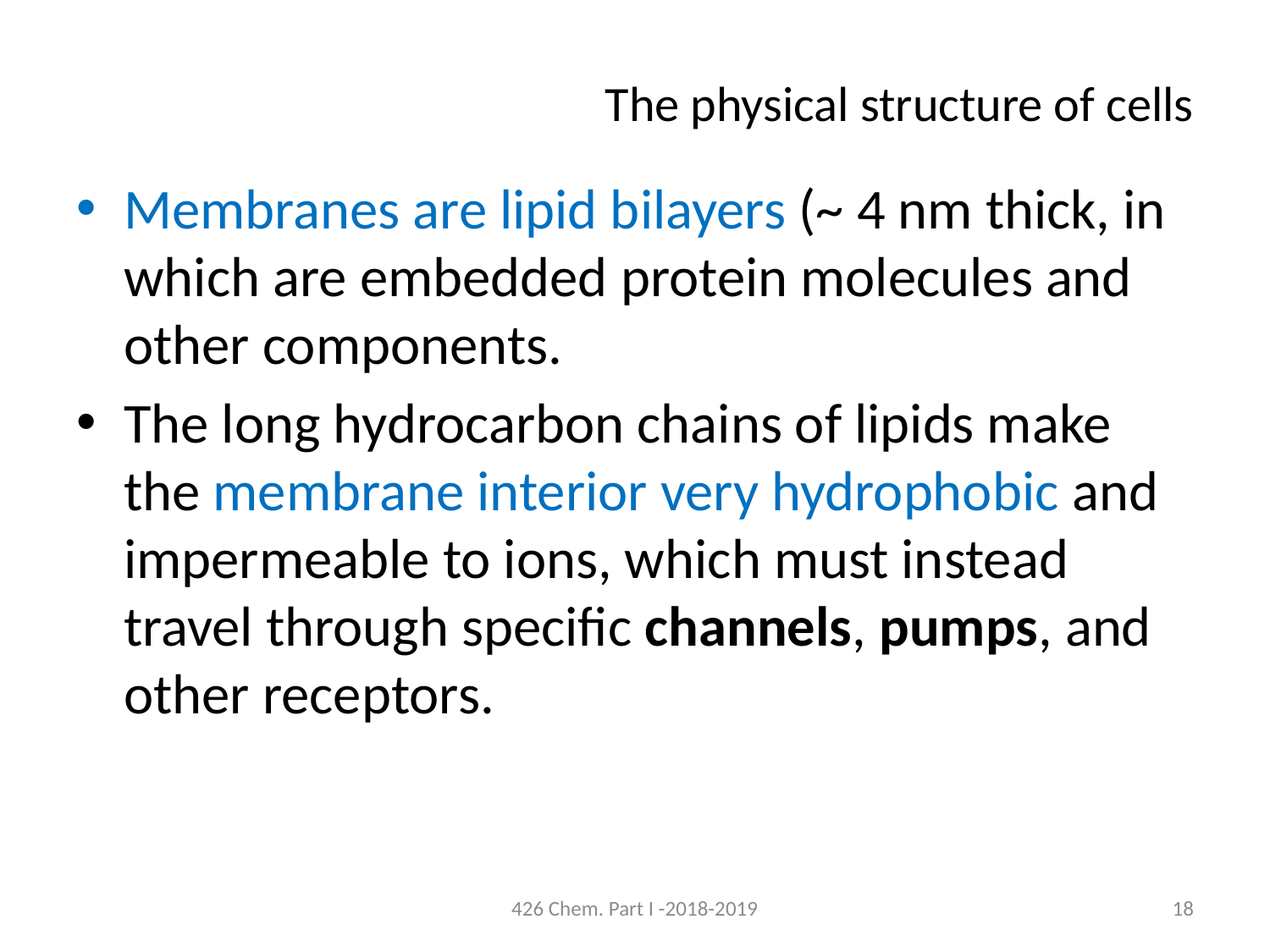

# The physical structure of cells
Membranes are lipid bilayers (~ 4 nm thick, in which are embedded protein molecules and other components.
The long hydrocarbon chains of lipids make the membrane interior very hydrophobic and  impermeable to ions, which must instead travel through specific channels, pumps, and other receptors.
426 Chem. Part I -2018-2019
18